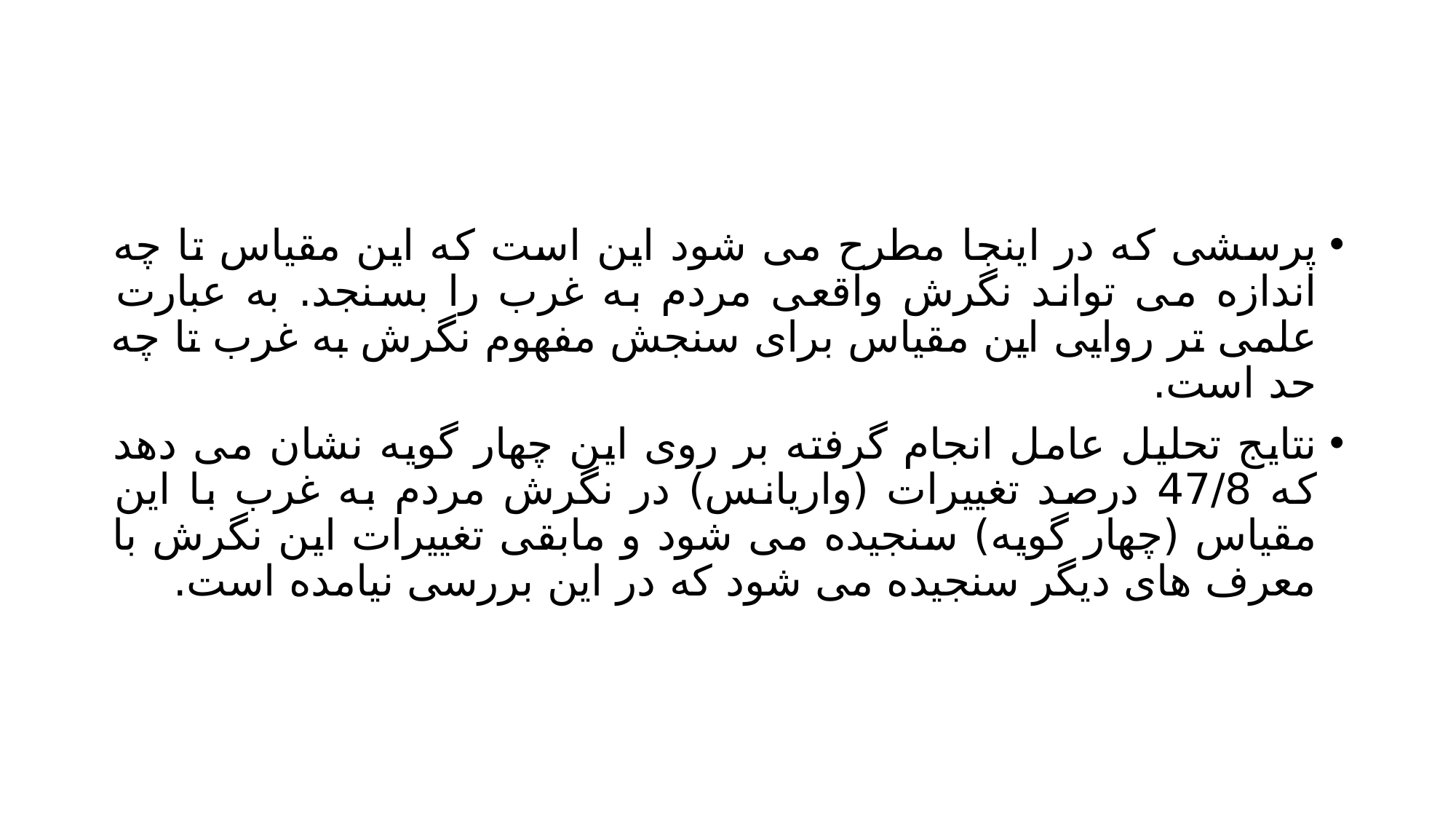

#
پرسشی که در اینجا مطرح می شود این است که این مقیاس تا چه اندازه می تواند نگرش واقعی مردم به غرب را بسنجد. به عبارت علمی تر روایی این مقیاس برای سنجش مفهوم نگرش به غرب تا چه حد است.
نتایج تحلیل عامل انجام گرفته بر روی این چهار گویه نشان می دهد که 47/8 درصد تغییرات (واریانس) در نگرش مردم به غرب با این مقیاس (چهار گویه) سنجیده می شود و مابقی تغییرات این نگرش با معرف های دیگر سنجیده می شود که در این بررسی نیامده است.